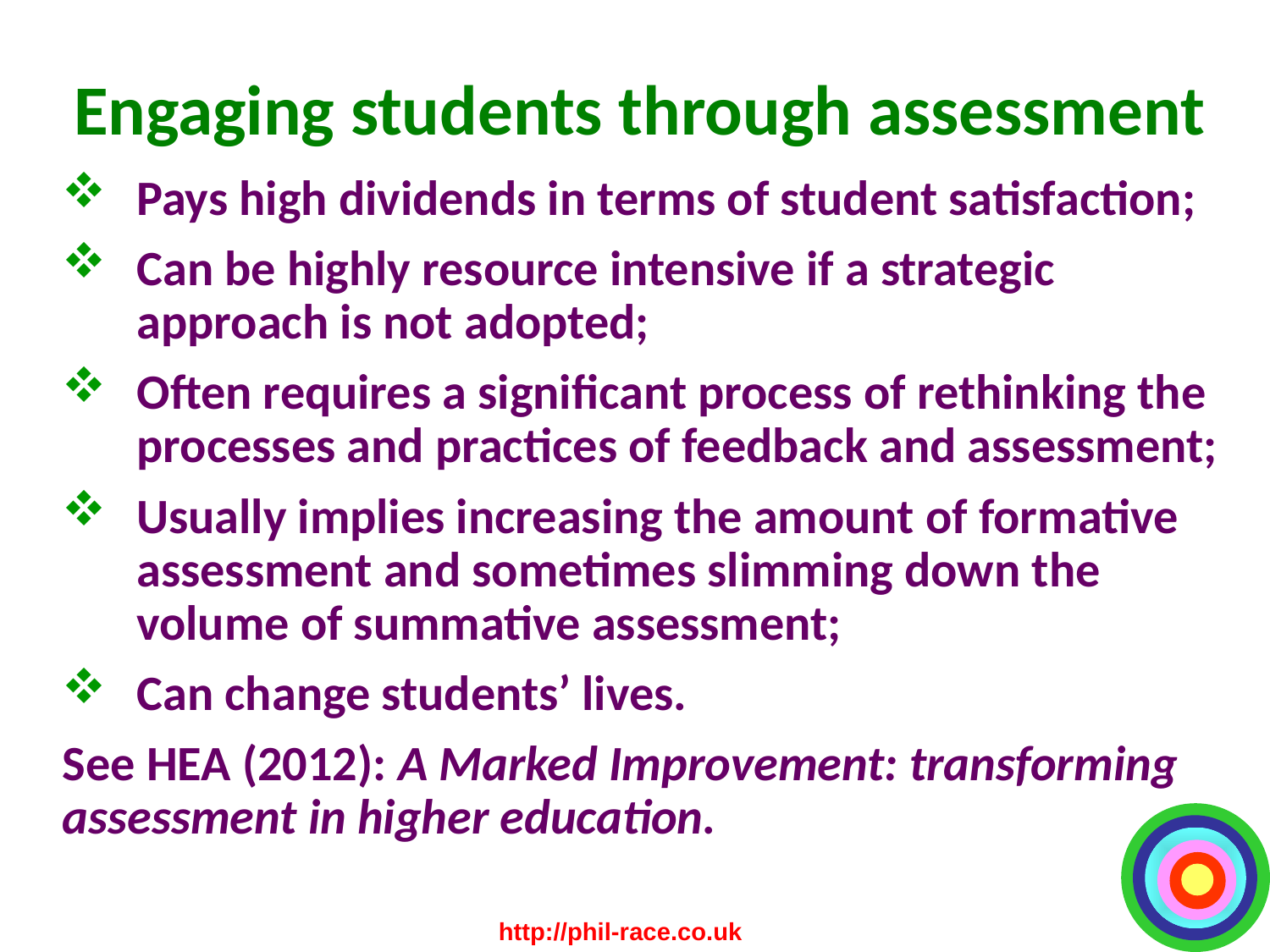

# Engaging students through assessment
Pays high dividends in terms of student satisfaction;
Can be highly resource intensive if a strategic approach is not adopted;
Often requires a significant process of rethinking the processes and practices of feedback and assessment;
Usually implies increasing the amount of formative assessment and sometimes slimming down the volume of summative assessment;
Can change students’ lives.
See HEA (2012): A Marked Improvement: transforming assessment in higher education.